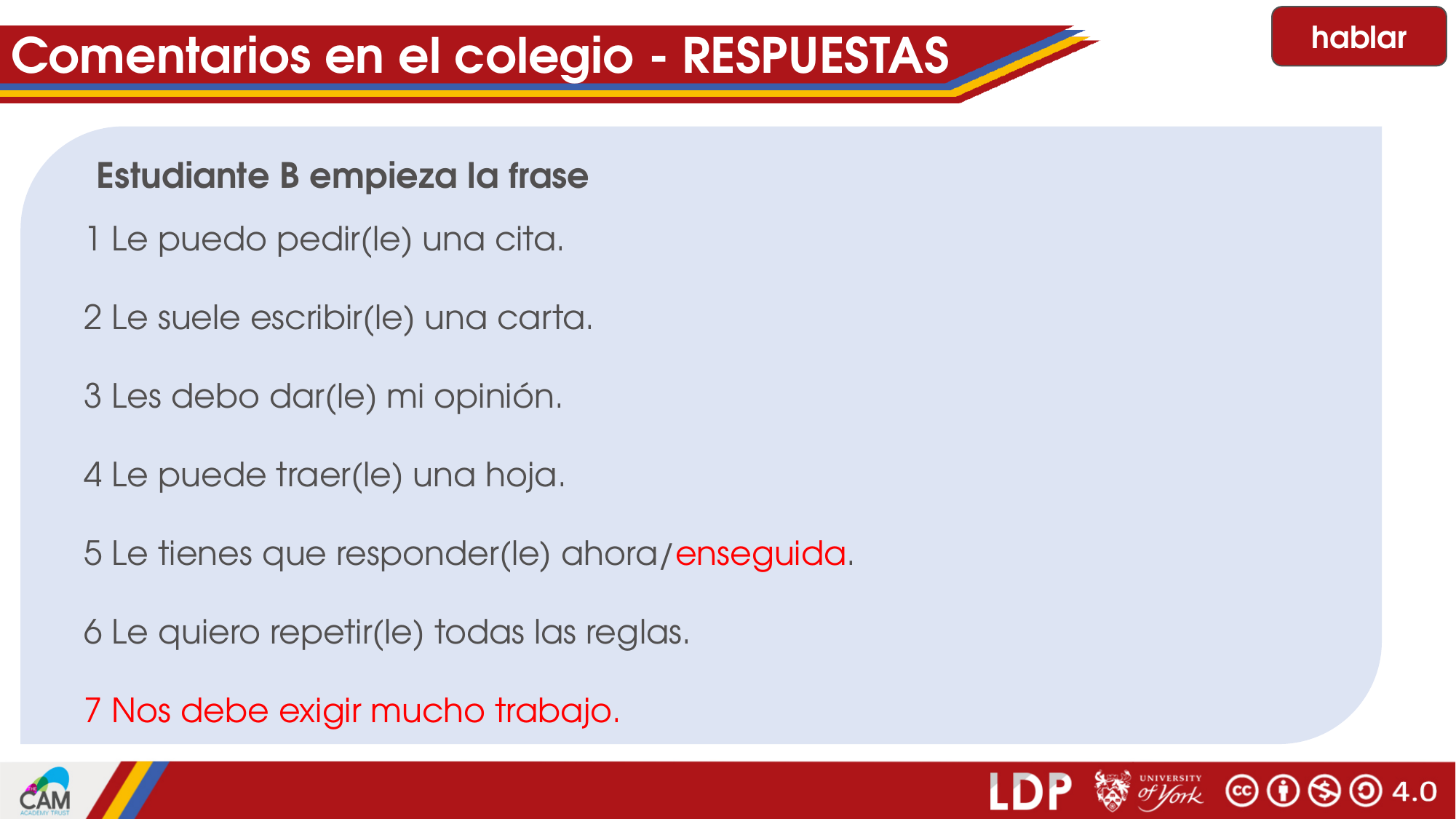

hablar
Comentarios en el colegio - RESPUESTAS
# Habla con tu pareja

Estudiante B empieza la frase
1 Le puedo pedir(le) una cita.
2 Le suele escribir(le) una carta.
3 Les debo dar(le) mi opinión.
4 Le puede traer(le) una hoja.
5 Le tienes que responder(le) ahora/enseguida.
6 Le quiero repetir(le) todas las reglas.
7 Nos debe exigir mucho trabajo.